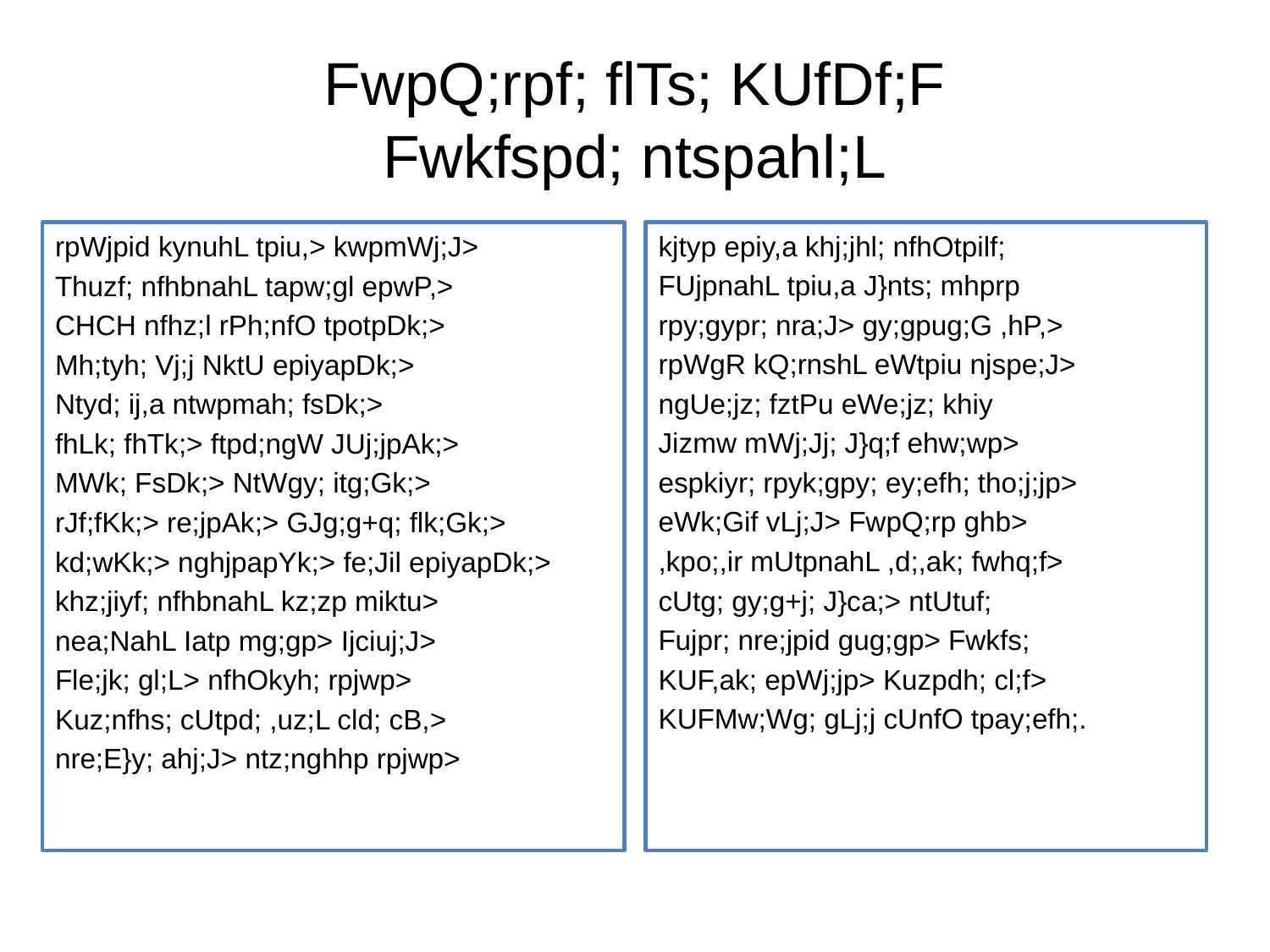

# FwpQ;rpf; flTs; KUfDf;F Fwkfspd; ntspahl;L
rpWjpid kynuhL tpiu,> kwpmWj;J>
Thuzf; nfhbnahL tapw;gl epwP,>
CHCH nfhz;l rPh;nfO tpotpDk;>
Mh;tyh; Vj;j NktU epiyapDk;>
Ntyd; ij,a ntwpmah; fsDk;>
fhLk; fhTk;> ftpd;ngW JUj;jpAk;>
MWk; FsDk;> NtWgy; itg;Gk;>
rJf;fKk;> re;jpAk;> GJg;g+q; flk;Gk;>
kd;wKk;> nghjpapYk;> fe;Jil epiyapDk;>
khz;jiyf; nfhbnahL kz;zp miktu>
nea;NahL Iatp mg;gp> Ijciuj;J>
Fle;jk; gl;L> nfhOkyh; rpjwp>
Kuz;nfhs; cUtpd; ,uz;L cld; cB,>
nre;E}y; ahj;J> ntz;nghhp rpjwp>

kjtyp epiy,a khj;jhl; nfhOtpilf;
FUjpnahL tpiu,a J}nts; mhprp
rpy;gypr; nra;J> gy;gpug;G ,hP,>
rpWgR kQ;rnshL eWtpiu njspe;J>
ngUe;jz; fztPu eWe;jz; khiy
Jizmw mWj;Jj; J}q;f ehw;wp>
espkiyr; rpyk;gpy; ey;efh; tho;j;jp>
eWk;Gif vLj;J> FwpQ;rp ghb>
,kpo;,ir mUtpnahL ,d;,ak; fwhq;f>
cUtg; gy;g+j; J}ca;> ntUtuf;
Fujpr; nre;jpid gug;gp> Fwkfs;
KUF,ak; epWj;jp> Kuzpdh; cl;f>
KUFMw;Wg; gLj;j cUnfO tpay;efh;.